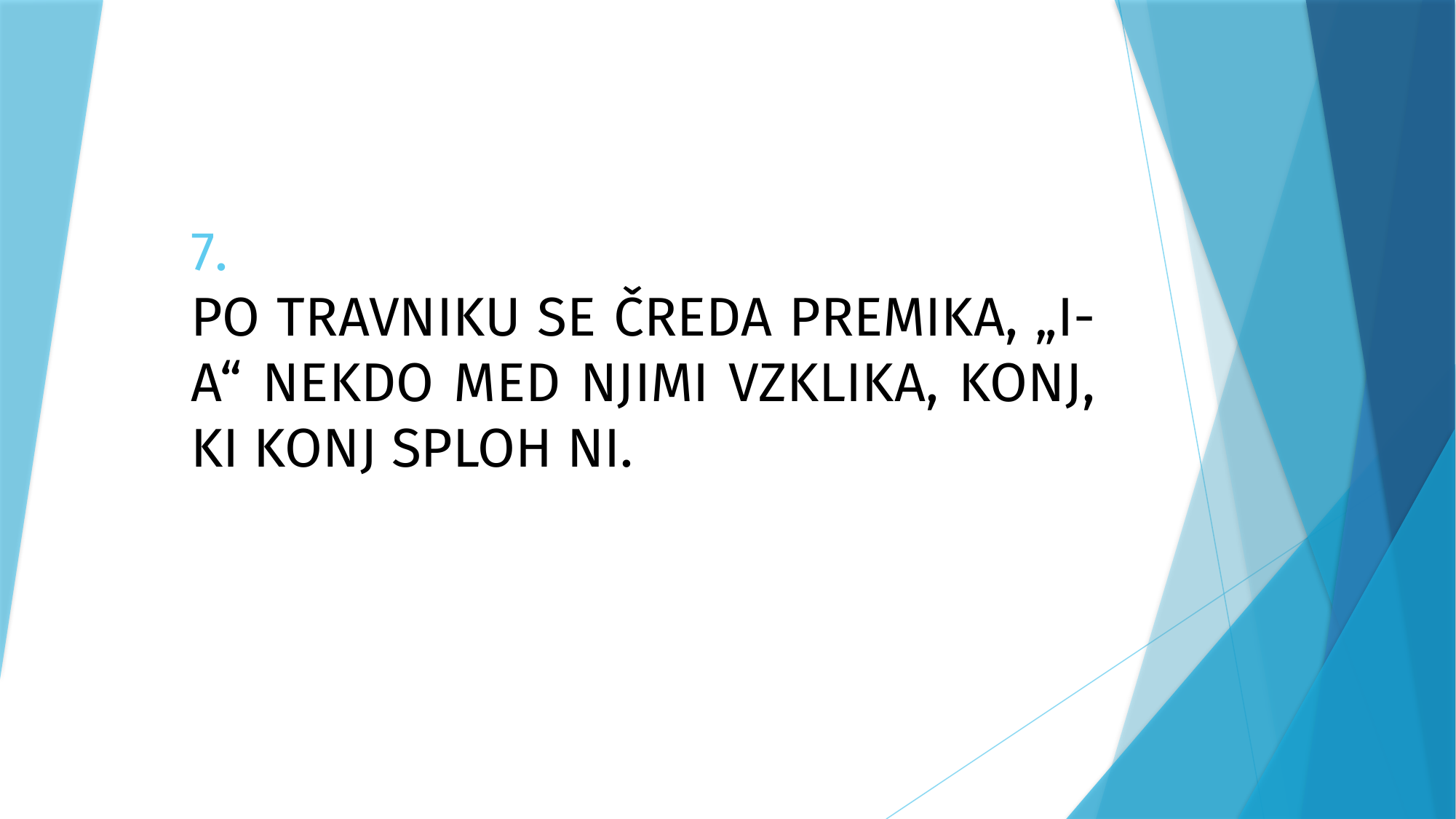

# 7. PO TRAVNIKU SE ČREDA PREMIKA, „I-A“ NEKDO MED NJIMI VZKLIKA, KONJ, KI KONJ SPLOH NI.